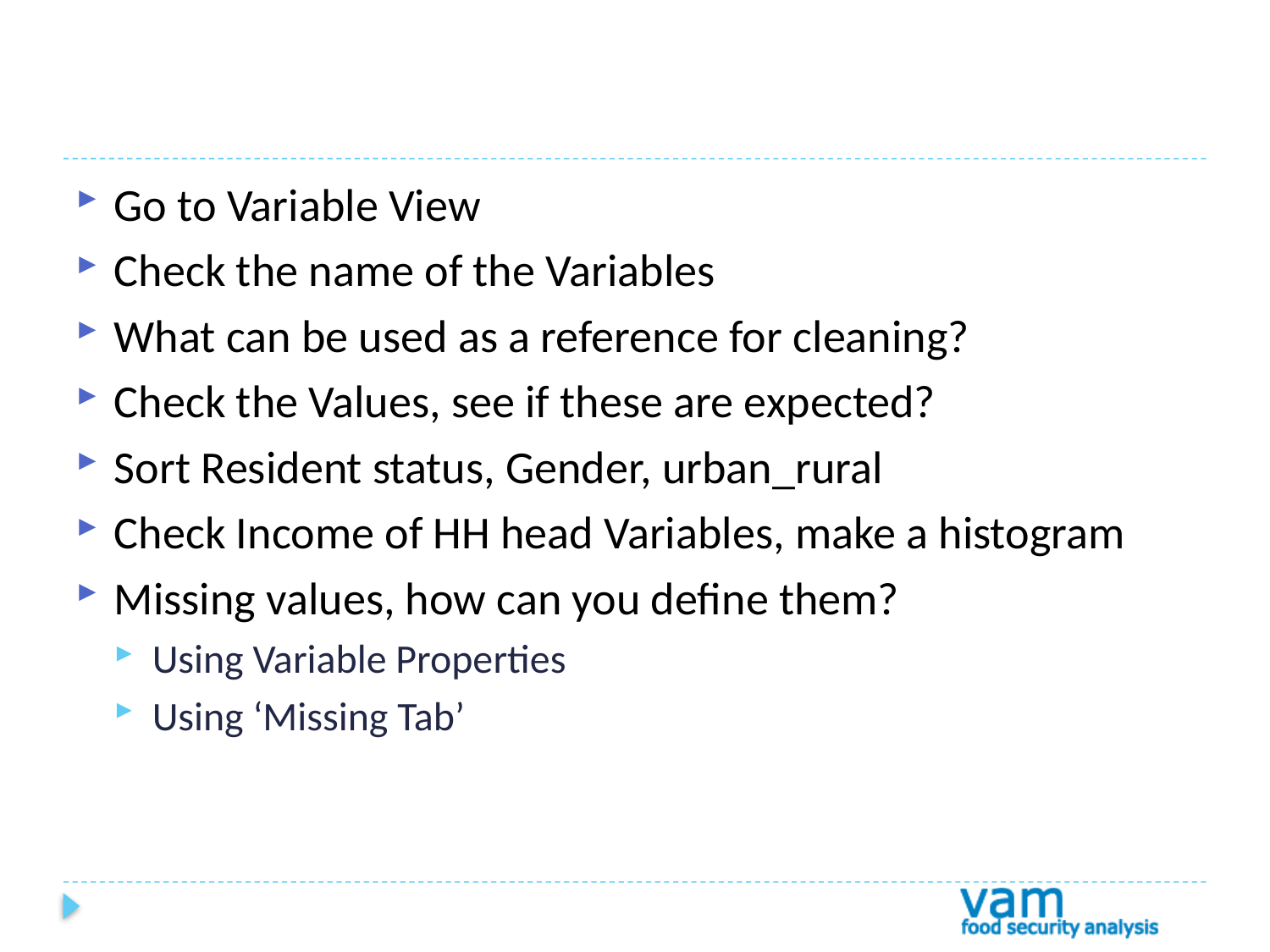

#
Go to Variable View
Check the name of the Variables
What can be used as a reference for cleaning?
Check the Values, see if these are expected?
Sort Resident status, Gender, urban_rural
Check Income of HH head Variables, make a histogram
Missing values, how can you define them?
Using Variable Properties
Using ‘Missing Tab’